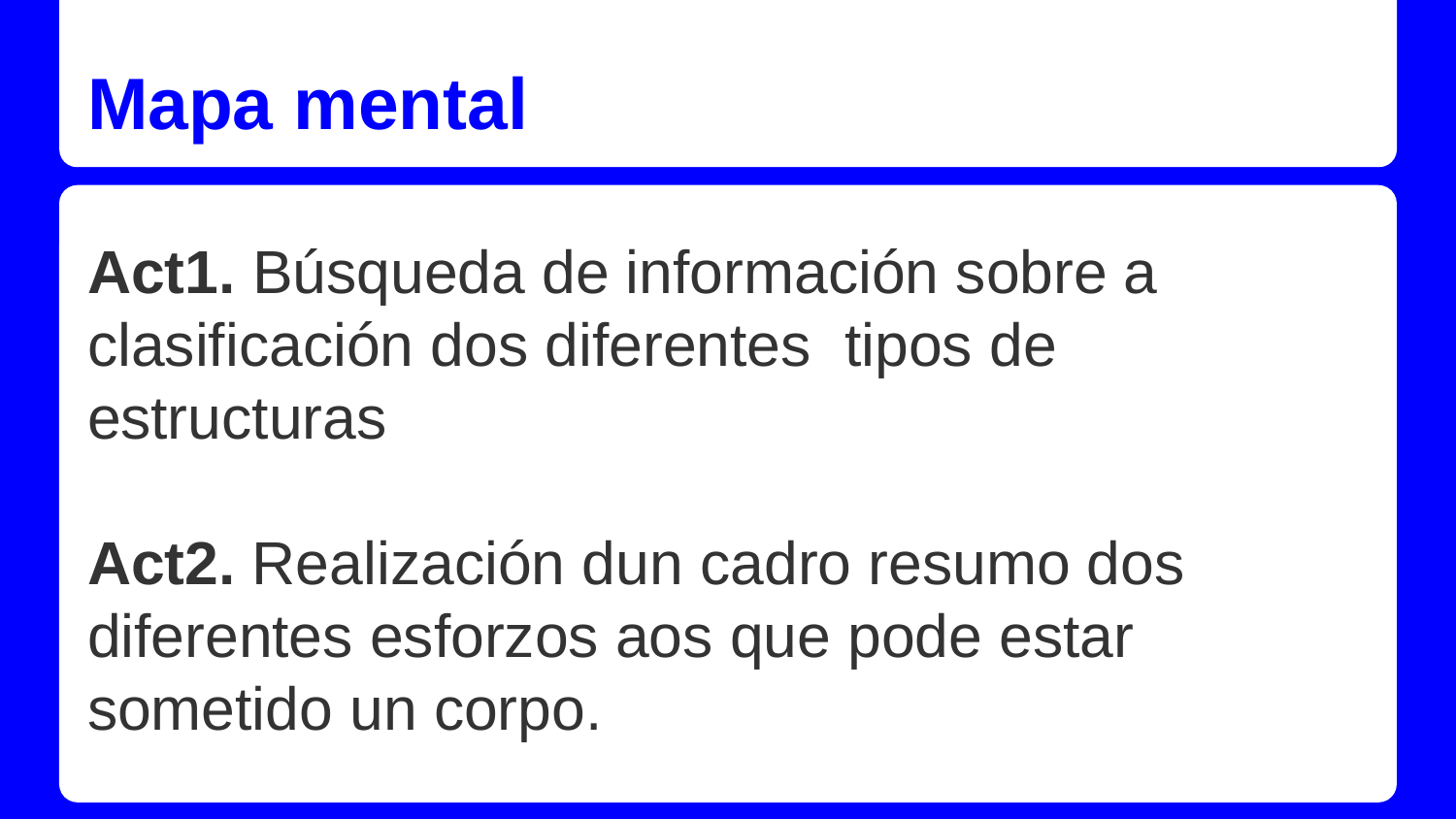

# Mapa mental
Act1. Búsqueda de información sobre a clasificación dos diferentes  tipos de estructuras

Act2. Realización dun cadro resumo dos diferentes esforzos aos que pode estar sometido un corpo.